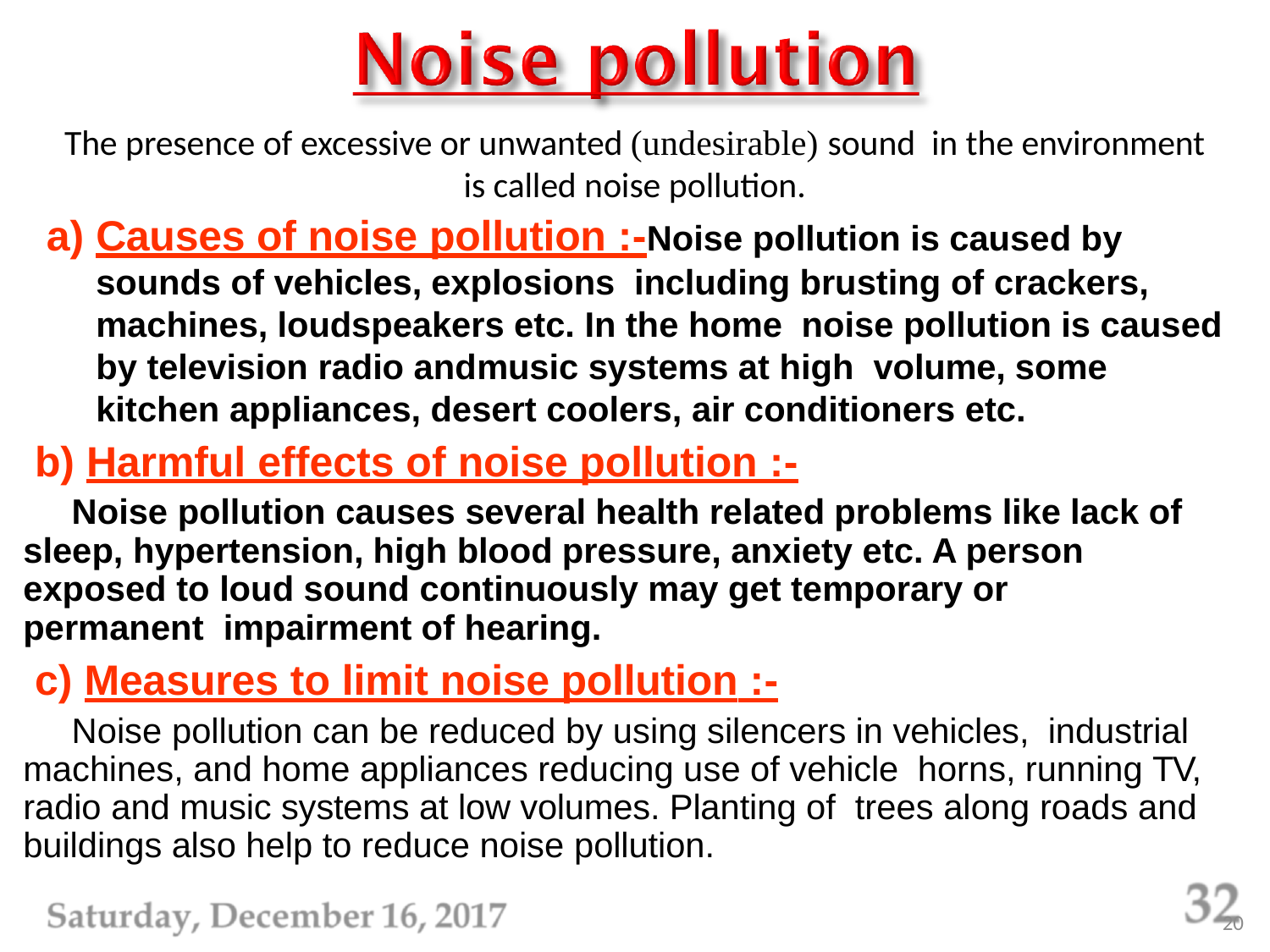

# The presence of excessive or unwanted (undesirable) sound  in the environment is called noise pollution.
Causes of noise pollution :-Noise pollution is caused by sounds of vehicles, explosions  including brusting of crackers, machines, loudspeakers etc. In the home  noise pollution is caused by television radio and	music systems at high  volume, some kitchen appliances, desert coolers, air conditioners etc.
Harmful effects of noise pollution :-
Noise pollution causes several health related problems like lack of  sleep, hypertension, high blood pressure, anxiety etc. A person  exposed to loud sound continuously may get temporary or permanent  impairment of hearing.
Measures to limit noise pollution :-
Noise pollution can be reduced by using silencers in vehicles,  industrial machines, and home appliances reducing use of vehicle  horns, running TV, radio and music systems at low volumes. Planting of  trees along roads and buildings also help to reduce noise pollution.

20